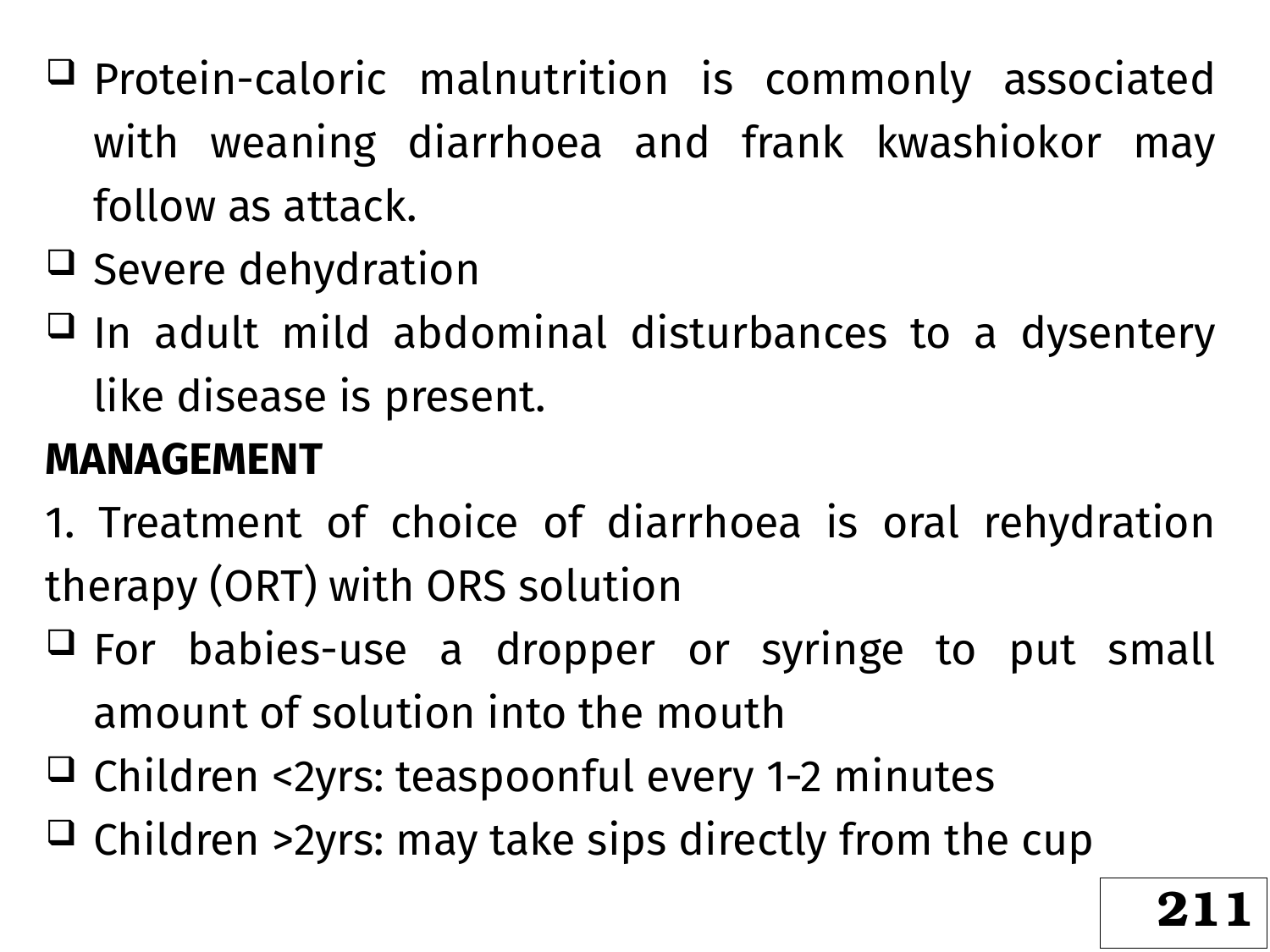

Protein-caloric malnutrition is commonly associated with weaning diarrhoea and frank kwashiokor may follow as attack.
Severe dehydration
In adult mild abdominal disturbances to a dysentery like disease is present.
MANAGEMENT
1. Treatment of choice of diarrhoea is oral rehydration therapy (ORT) with ORS solution
For babies-use a dropper or syringe to put small amount of solution into the mouth
Children <2yrs: teaspoonful every 1-2 minutes
Children >2yrs: may take sips directly from the cup

211